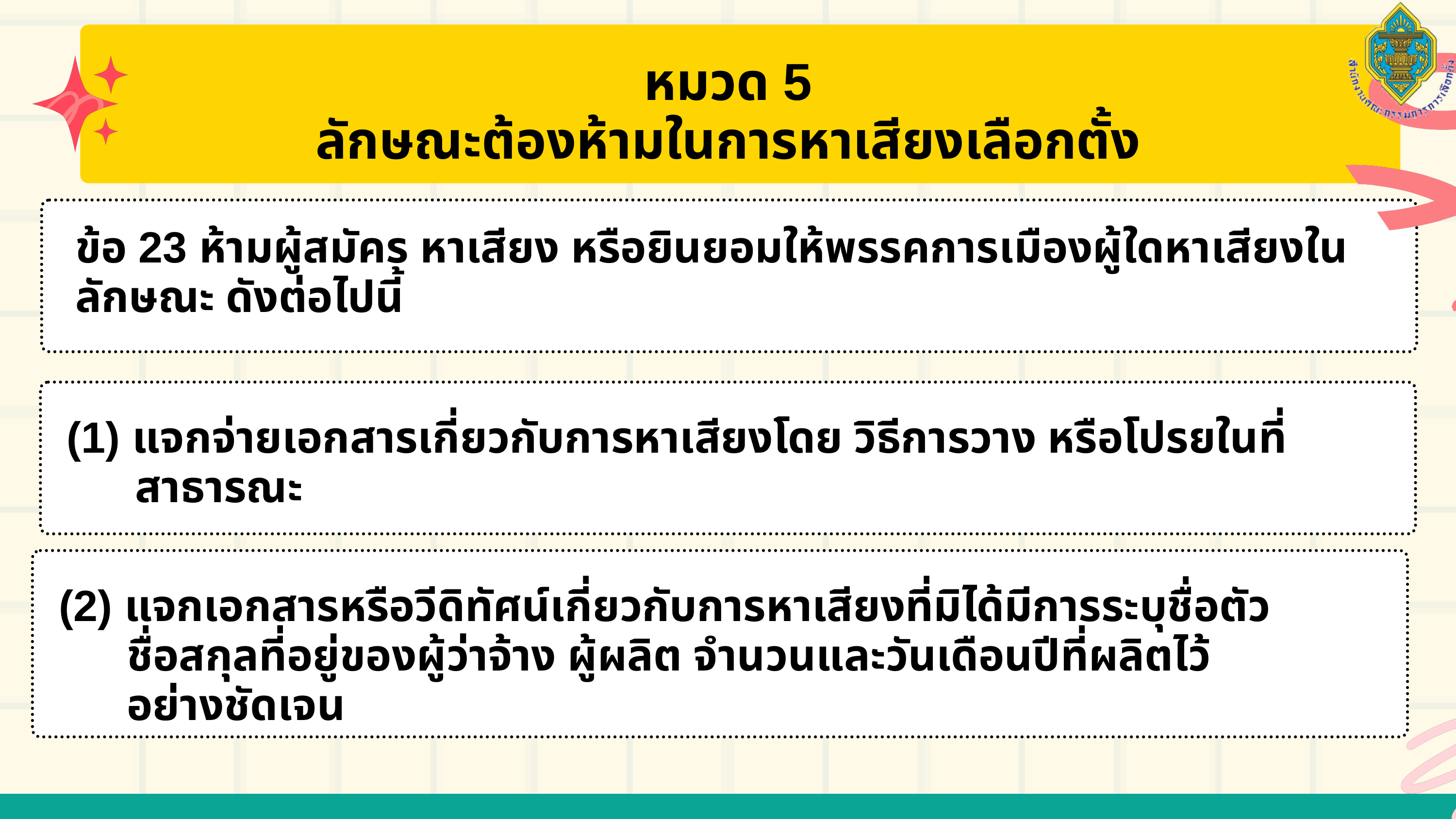

หมวด 5
ลักษณะต้องห้ามในการหาเสียงเลือกตั้ง

ข้อ 23 ห้ามผู้สมัคร หาเสียง หรือยินยอมให้พรรคการเมืองผู้ใดหาเสียงในลักษณะ ดังต่อไปนี้

(1) แจกจ่ายเอกสารเกี่ยวกับการหาเสียงโดย วิธีการวาง หรือโปรยในที่
      สาธารณะ

(2) แจกเอกสารหรือวีดิทัศน์เกี่ยวกับการหาเสียงที่มิได้มีการระบุชื่อตัว
      ชื่อสกุลที่อยู่ของผู้ว่าจ้าง ผู้ผลิต จำนวนและวันเดือนปีที่ผลิตไว้
      อย่างชัดเจน